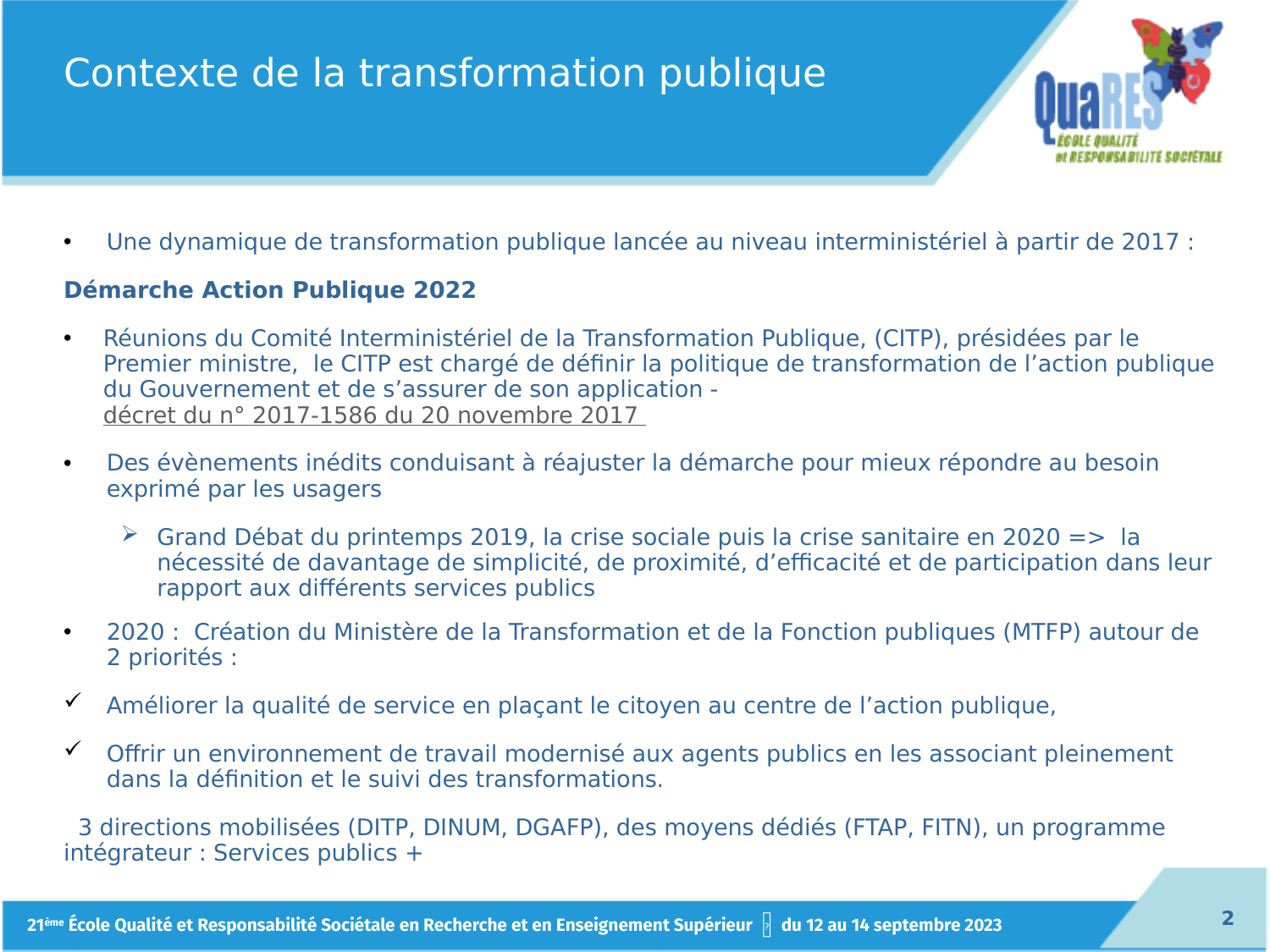

# Contexte de la transformation publique
Une dynamique de transformation publique lancée au niveau interministériel à partir de 2017 :
Démarche Action Publique 2022
Réunions du Comité Interministériel de la Transformation Publique, (CITP), présidées par le Premier ministre,  le CITP est chargé de définir la politique de transformation de l’action publique du Gouvernement et de s’assurer de son application - décret du n° 2017-1586 du 20 novembre 2017
Des évènements inédits conduisant à réajuster la démarche pour mieux répondre au besoin exprimé par les usagers
Grand Débat du printemps 2019, la crise sociale puis la crise sanitaire en 2020 =>  la nécessité de davantage de simplicité, de proximité, d’efficacité et de participation dans leur rapport aux différents services publics
2020 :  Création du Ministère de la Transformation et de la Fonction publiques (MTFP) autour de 2 priorités :
Améliorer la qualité de service en plaçant le citoyen au centre de l’action publique,
Offrir un environnement de travail modernisé aux agents publics en les associant pleinement dans la définition et le suivi des transformations.
  3 directions mobilisées (DITP, DINUM, DGAFP), des moyens dédiés (FTAP, FITN), un programme intégrateur : Services publics +

2